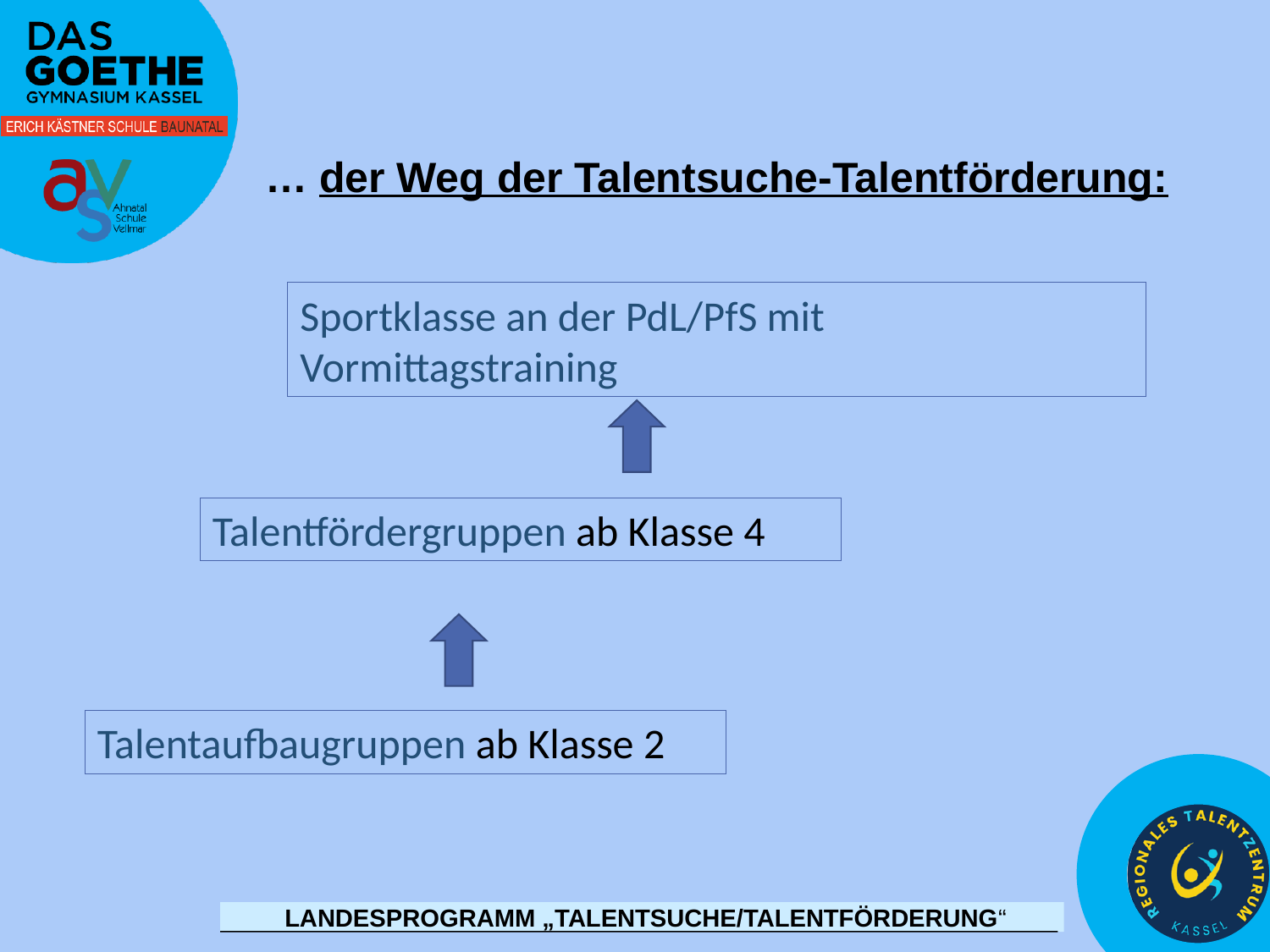

… der Weg der Talentsuche-Talentförderung:
Sportklasse an der PdL/PfS mit Vormittagstraining

Talentfördergruppen ab Klasse 4

Talentaufbaugruppen ab Klasse 2